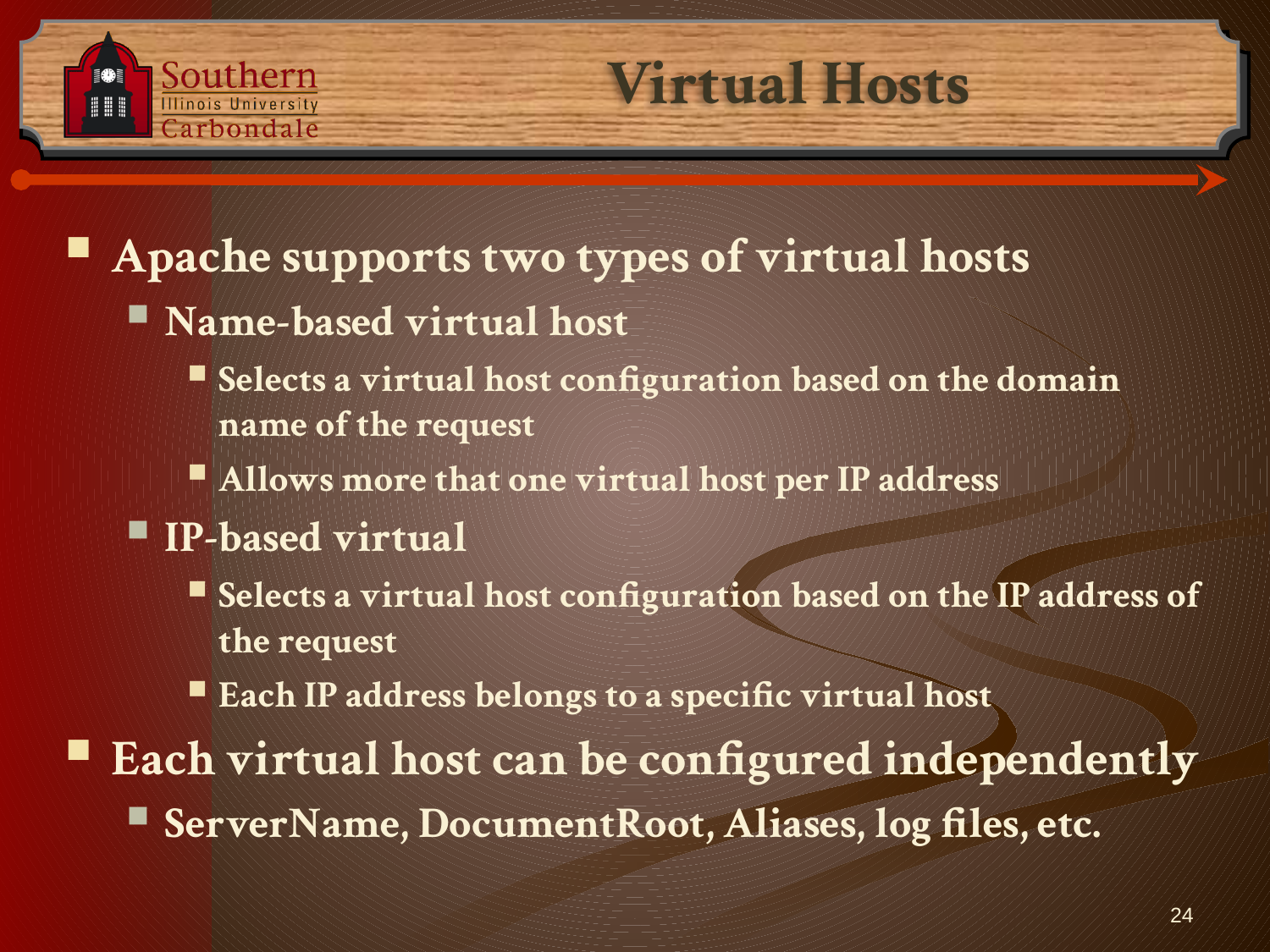

# Virtual Hosts
Apache supports two types of virtual hosts
Name-based virtual host
Selects a virtual host configuration based on the domain name of the request
Allows more that one virtual host per IP address
IP-based virtual
Selects a virtual host configuration based on the IP address of the request
Each IP address belongs to a specific virtual host
Each virtual host can be configured independently
ServerName, DocumentRoot, Aliases, log files, etc.
24